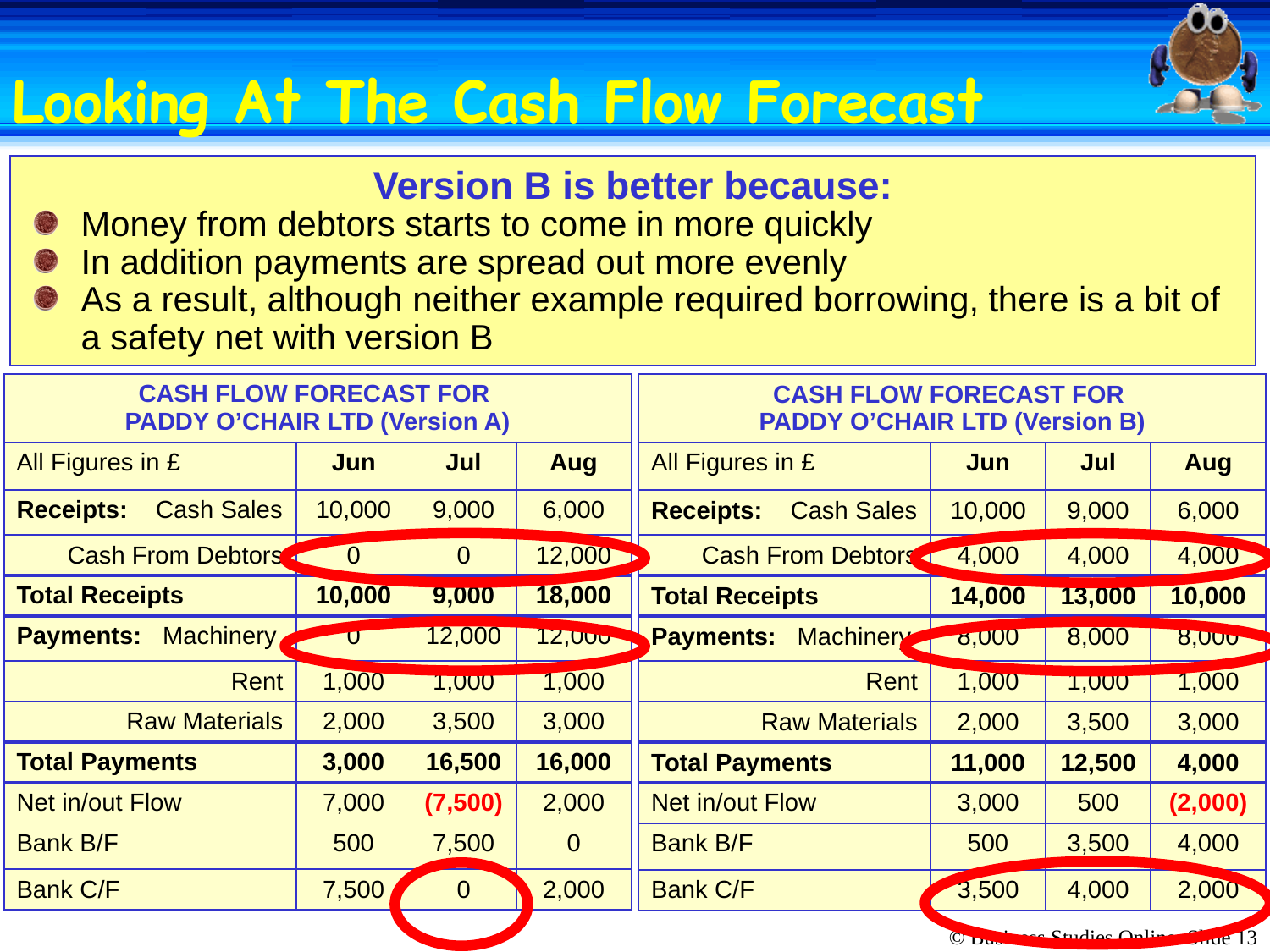

Looking At The Cash Flow Forecast
The most crucial stage is to identify problems in the first place
Below are two versions of a cash flow forecast
Which forecast is better?  What makes it better?
Version B is better because:
Money from debtors starts to come in more quickly
In addition payments are spread out more evenly
As a result, although neither example required borrowing, there is a bit of a safety net with version B
| CASH FLOW FORECAST FOR PADDY O’CHAIR LTD (Version A) |  |  |  |
| --- | --- | --- | --- |
| All Figures in £ | Jun | Jul | Aug |
| Receipts: Cash Sales | 10,000 | 9,000 | 6,000 |
| Cash From Debtors | 0 | 0 | 12,000 |
| Total Receipts | 10,000 | 9,000 | 18,000 |
| Payments: Machinery | 0 | 12,000 | 12,000 |
| Rent | 1,000 | 1,000 | 1,000 |
| Raw Materials | 2,000 | 3,500 | 3,000 |
| Total Payments | 3,000 | 16,500 | 16,000 |
| Net in/out Flow | 7,000 | (7,500) | 2,000 |
| Bank B/F | 500 | 7,500 | 0 |
| Bank C/F | 7,500 | 0 | 2,000 |
| CASH FLOW FORECAST FOR PADDY O’CHAIR LTD (Version B) |  |  |  |
| --- | --- | --- | --- |
| All Figures in £ | Jun | Jul | Aug |
| Receipts: Cash Sales | 10,000 | 9,000 | 6,000 |
| Cash From Debtors | 4,000 | 4,000 | 4,000 |
| Total Receipts | 14,000 | 13,000 | 10,000 |
| Payments: Machinery | 8,000 | 8,000 | 8,000 |
| Rent | 1,000 | 1,000 | 1,000 |
| Raw Materials | 2,000 | 3,500 | 3,000 |
| Total Payments | 11,000 | 12,500 | 4,000 |
| Net in/out Flow | 3,000 | 500 | (2,000) |
| Bank B/F | 500 | 3,500 | 4,000 |
| Bank C/F | 3,500 | 4,000 | 2,000 |